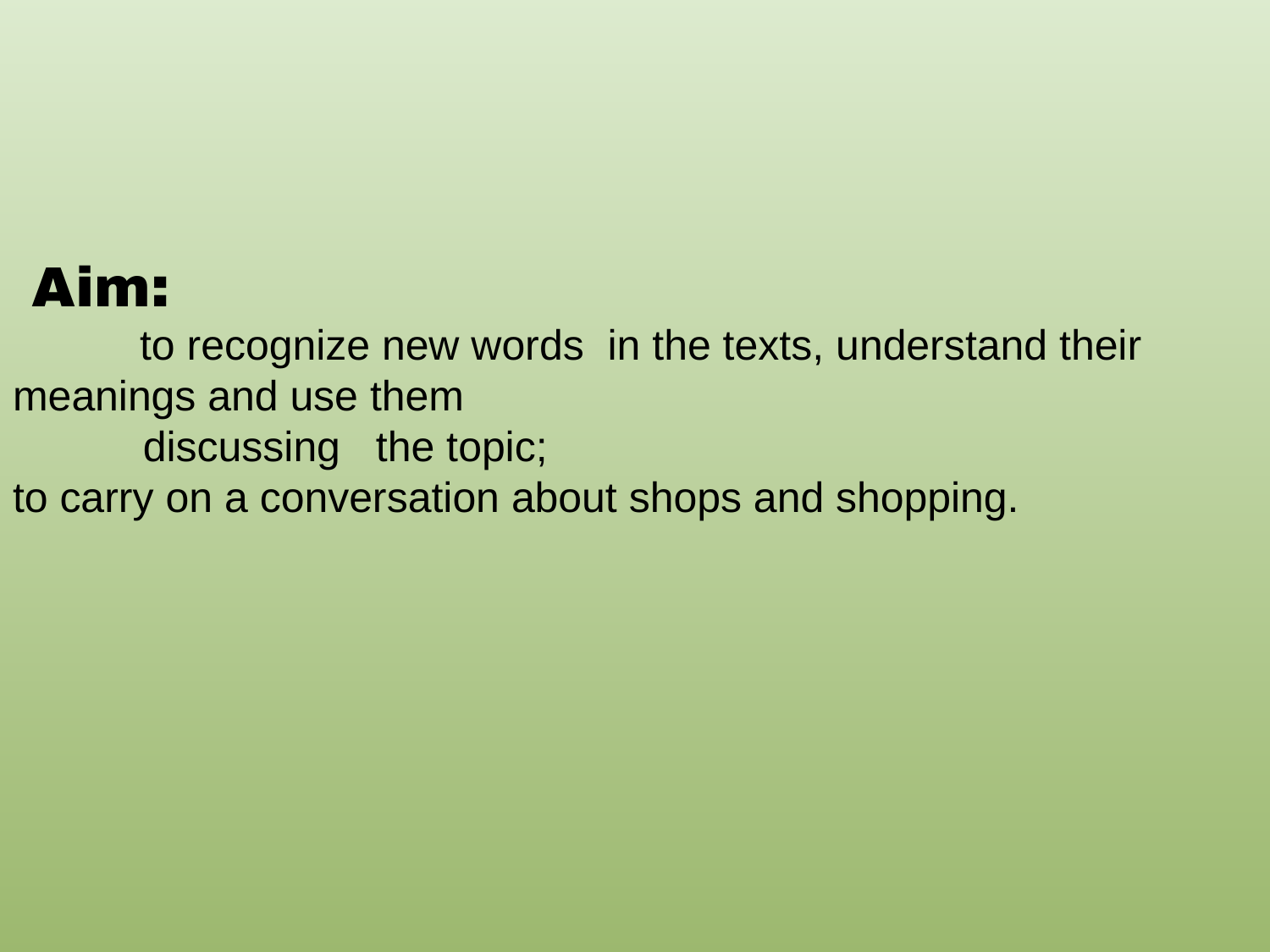

Aim:
	to recognize new words  in the texts, understand their meanings and use them
           discussing   the topic;
to саrry on a conversation about shops and shopping.